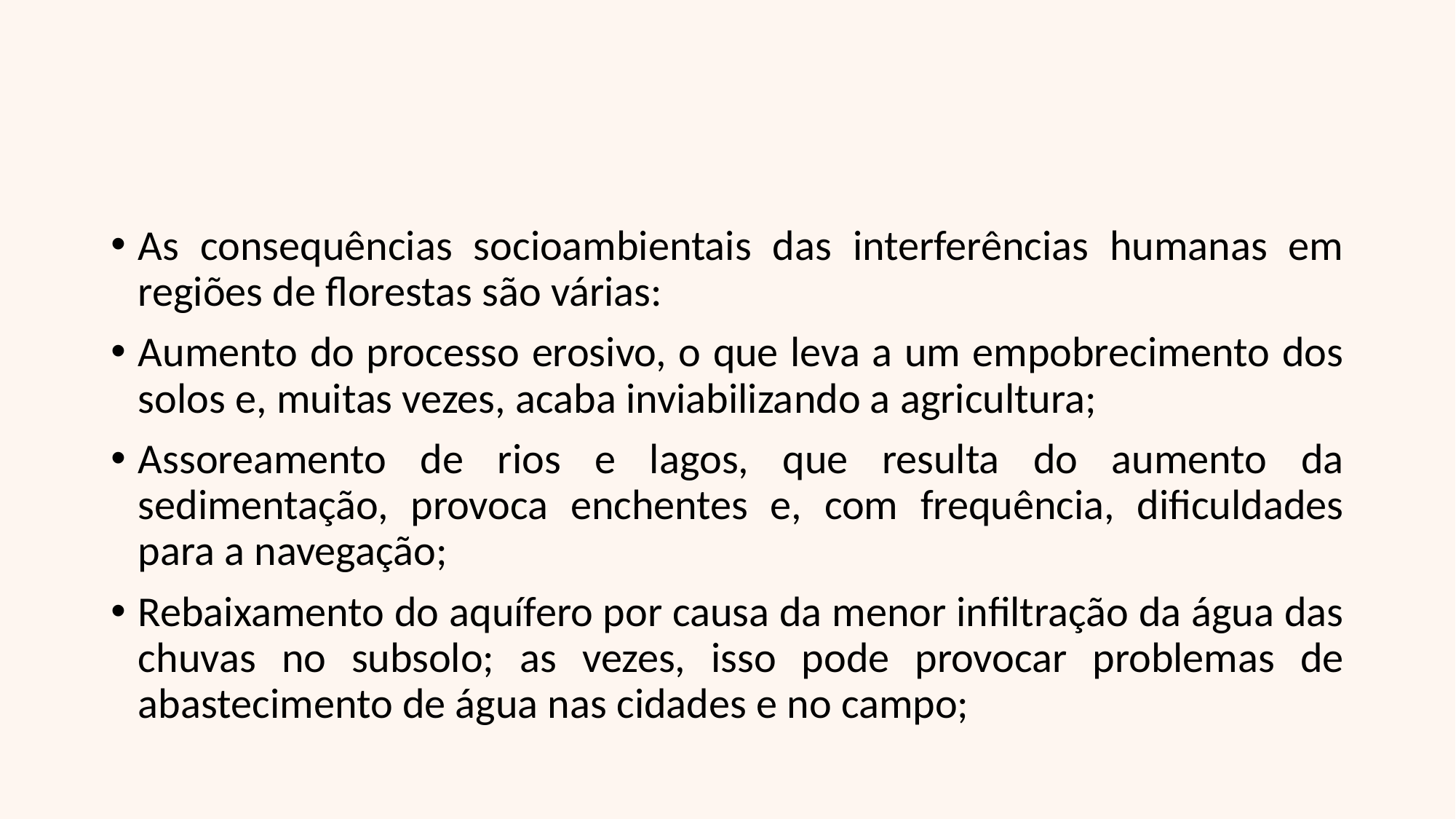

#
As consequências socioambientais das interferências humanas em regiões de florestas são várias:
Aumento do processo erosivo, o que leva a um empobrecimento dos solos e, muitas vezes, acaba inviabilizando a agricultura;
Assoreamento de rios e lagos, que resulta do aumento da sedimentação, provoca enchentes e, com frequência, dificuldades para a navegação;
Rebaixamento do aquífero por causa da menor infiltração da água das chuvas no subsolo; as vezes, isso pode provocar problemas de abastecimento de água nas cidades e no campo;